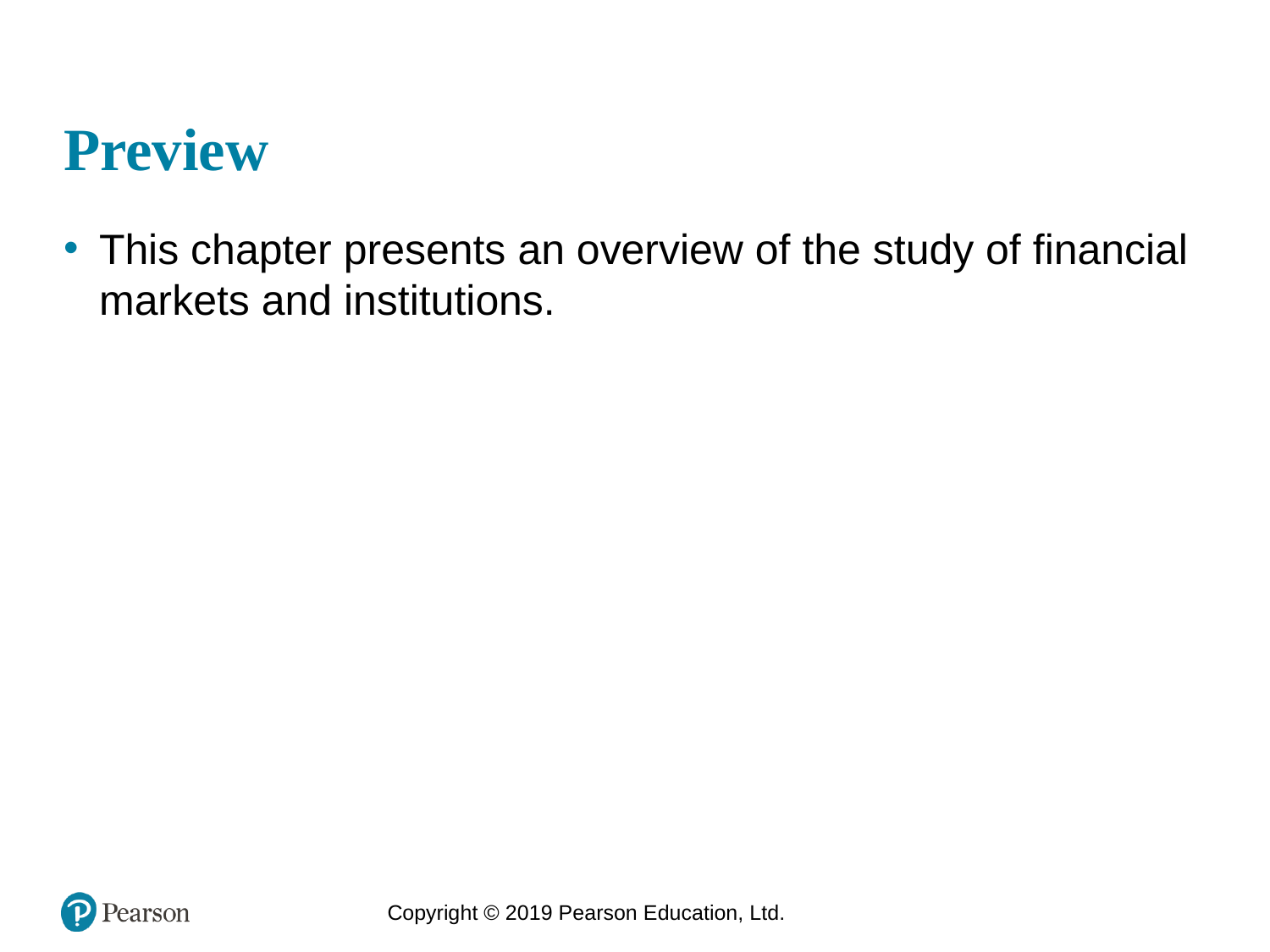

# Preview
This chapter presents an overview of the study of financial markets and institutions.